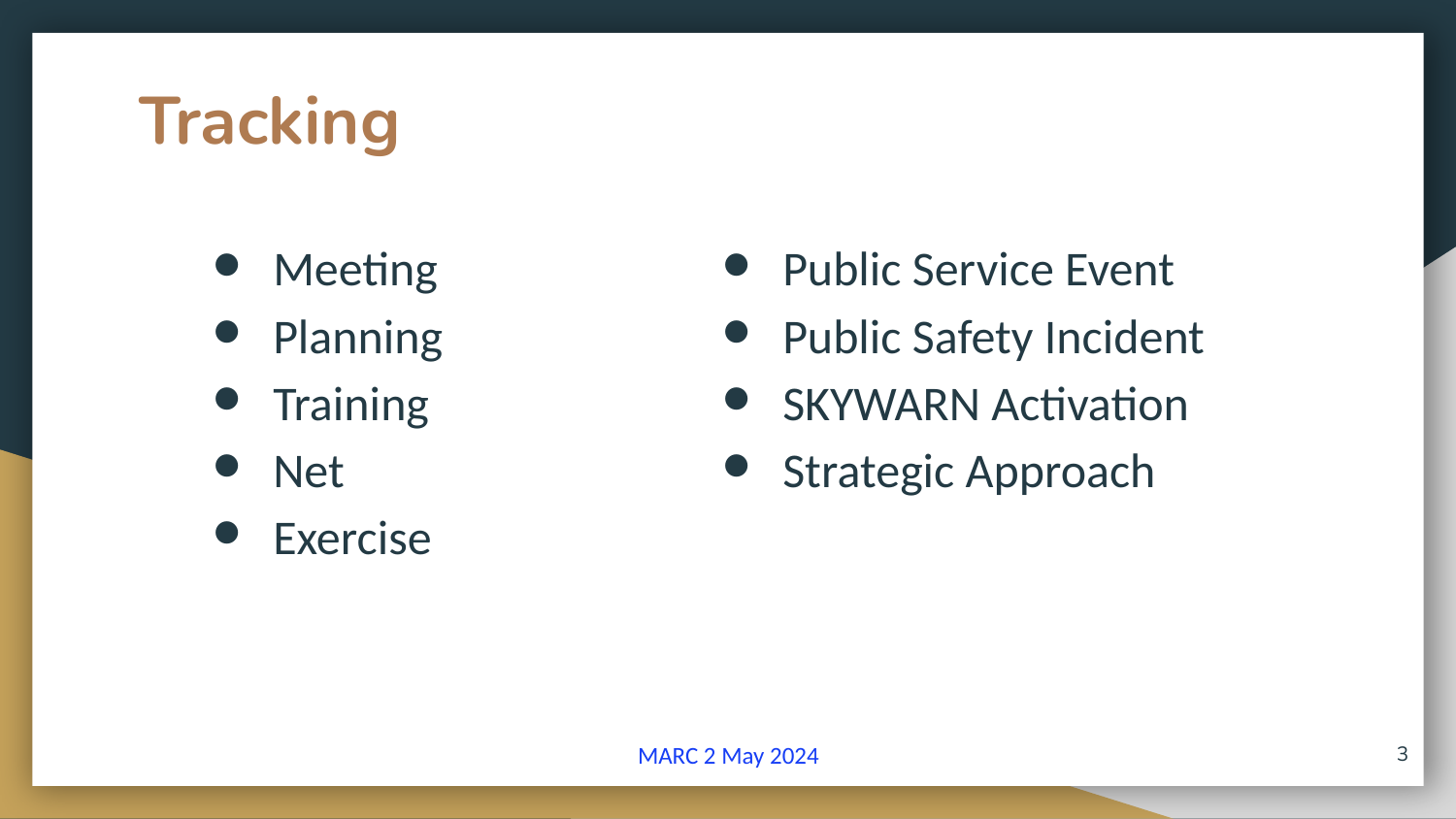

# Tracking
Meeting
Planning
Training
Net
Exercise
Public Service Event
Public Safety Incident
SKYWARN Activation
Strategic Approach

3
MARC 2 May 2024